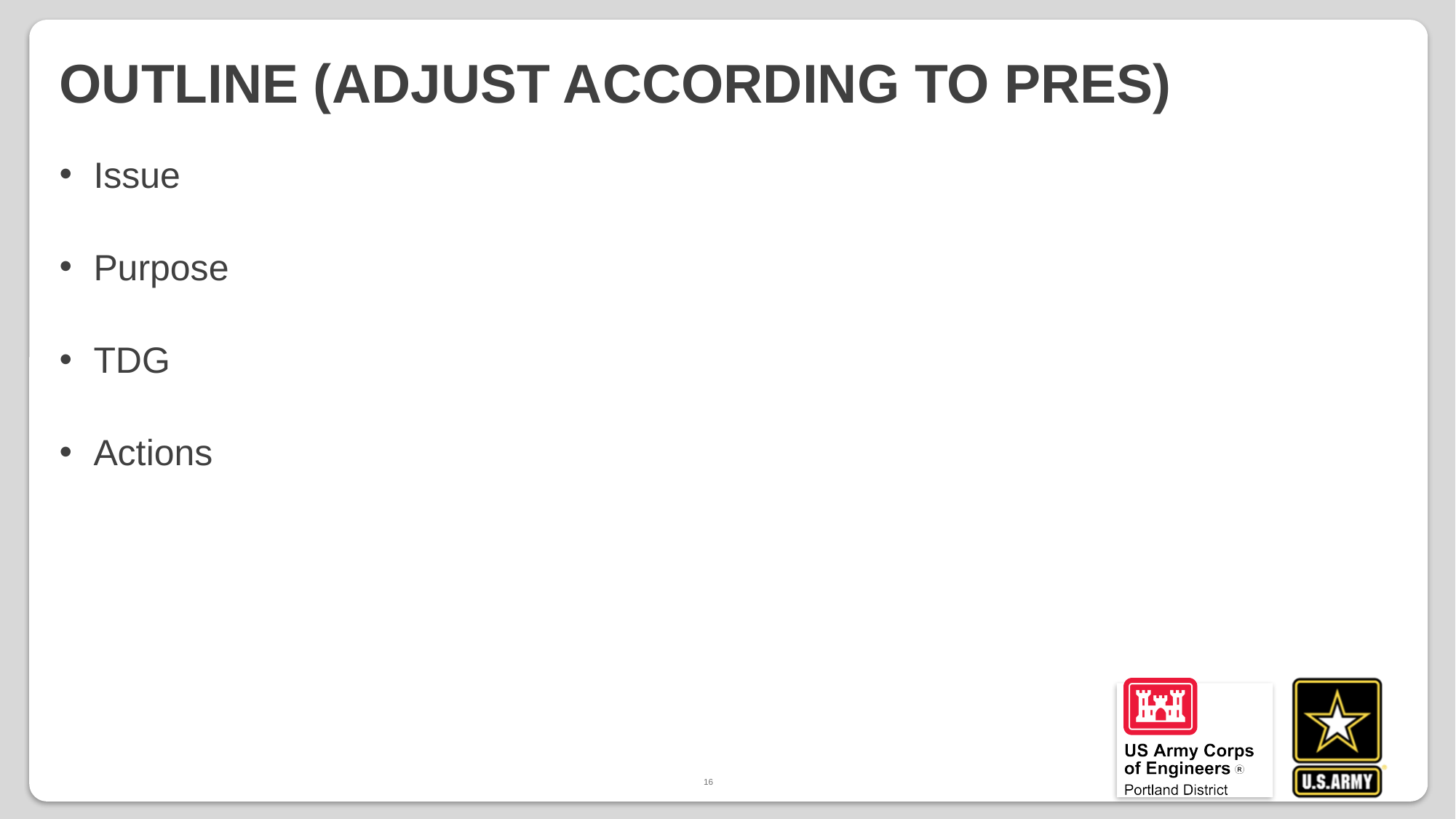

# Outline (adjust according to pres)
Issue

Purpose

TDG

Actions

16